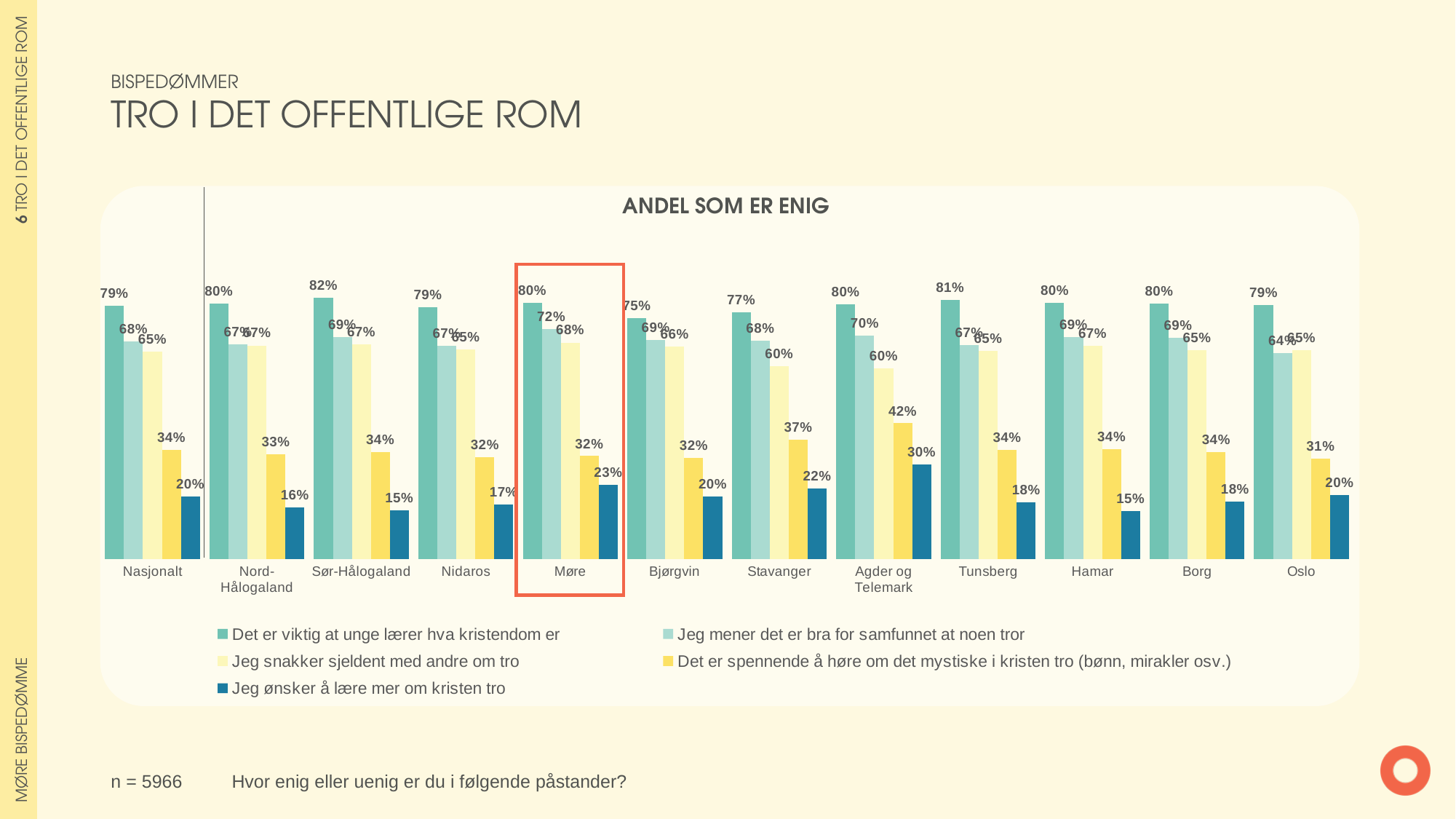

| 6 TRO I DET OFFENTLIGE ROM |
| --- |
| MØRE BISPEDØMME |
BISPEDØMMER
TRO I DET OFFENTLIGE ROM

### Chart

| Category | Det er viktig at unge lærer hva kristendom er | Jeg mener det er bra for samfunnet at noen tror | Jeg snakker sjeldent med andre om tro | Det er spennende å høre om det mystiske i kristen tro (bønn, mirakler osv.) | Jeg ønsker å lære mer om kristen tro |
|---|---|---|---|---|---|
| Nasjonalt | 0.7909872889051 | 0.6807890800585 | 0.6482717196121 | 0.340488736923 | 0.1965146308648 |
| Nord-Hålogaland | 0.7994125633034 | 0.6704373883304 | 0.6675402043559 | 0.3278937386924 | 0.1613307717237 |
| Sør-Hålogaland | 0.8158210130852 | 0.694285562768 | 0.6707187895 | 0.3353280807606 | 0.1530956330578 |
| Nidaros | 0.7870507633907 | 0.6672295915434 | 0.6548728391707 | 0.3197466959519 | 0.1713232380283 |
| Møre | 0.7999059267644 | 0.7182891000607 | 0.6765860804723 | 0.3220632352912 | 0.232153978899 |
| Bjørgvin | 0.7529929234555 | 0.6857836506805 | 0.6634905304642 | 0.3158669149001 | 0.1951692635884 |
| Stavanger | 0.7711662162718 | 0.6834416156098 | 0.6033882202612 | 0.3726561988931 | 0.2206310474099 |
| Agder og Telemark | 0.796659846489 | 0.6976205907275 | 0.5968951659985 | 0.4246056834464 | 0.2964651876717 |
| Tunsberg | 0.8089484747493 | 0.6682614068803 | 0.6508042233682 | 0.3408325015382 | 0.1786195307323 |
| Hamar | 0.8003760739717 | 0.6930429855581 | 0.6666017905172 | 0.3432099802727 | 0.1500490706151 |
| Borg | 0.7989974374273 | 0.6911775556393 | 0.6520187565558 | 0.3350051979843 | 0.1803803111942 |
| Oslo | 0.7944951551841 | 0.6434319597356 | 0.6521508202546 | 0.3132902440376 | 0.1998945752855 |
ANDEL SOM ER ENIG

n = 5966
Hvor enig eller uenig er du i følgende påstander?